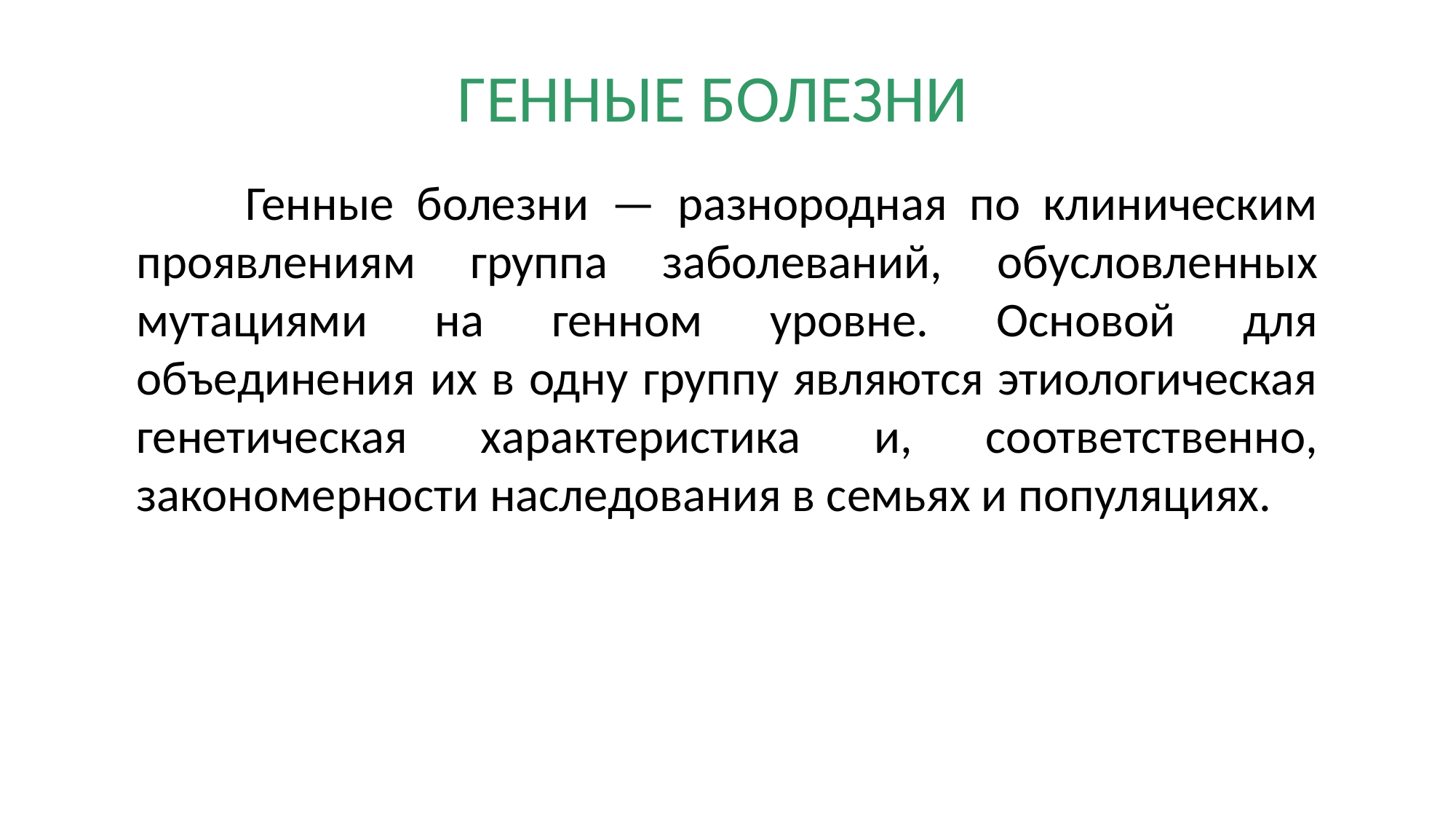

# ГЕННЫЕ БОЛЕЗНИ
	Генные болезни — разнородная по клиническим проявлениям группа заболеваний, обусловленных мутациями на генном уровне. Основой для объединения их в одну группу являются этиологическая генетическая характеристика и, соответственно, закономерности наследования в семьях и популяциях.